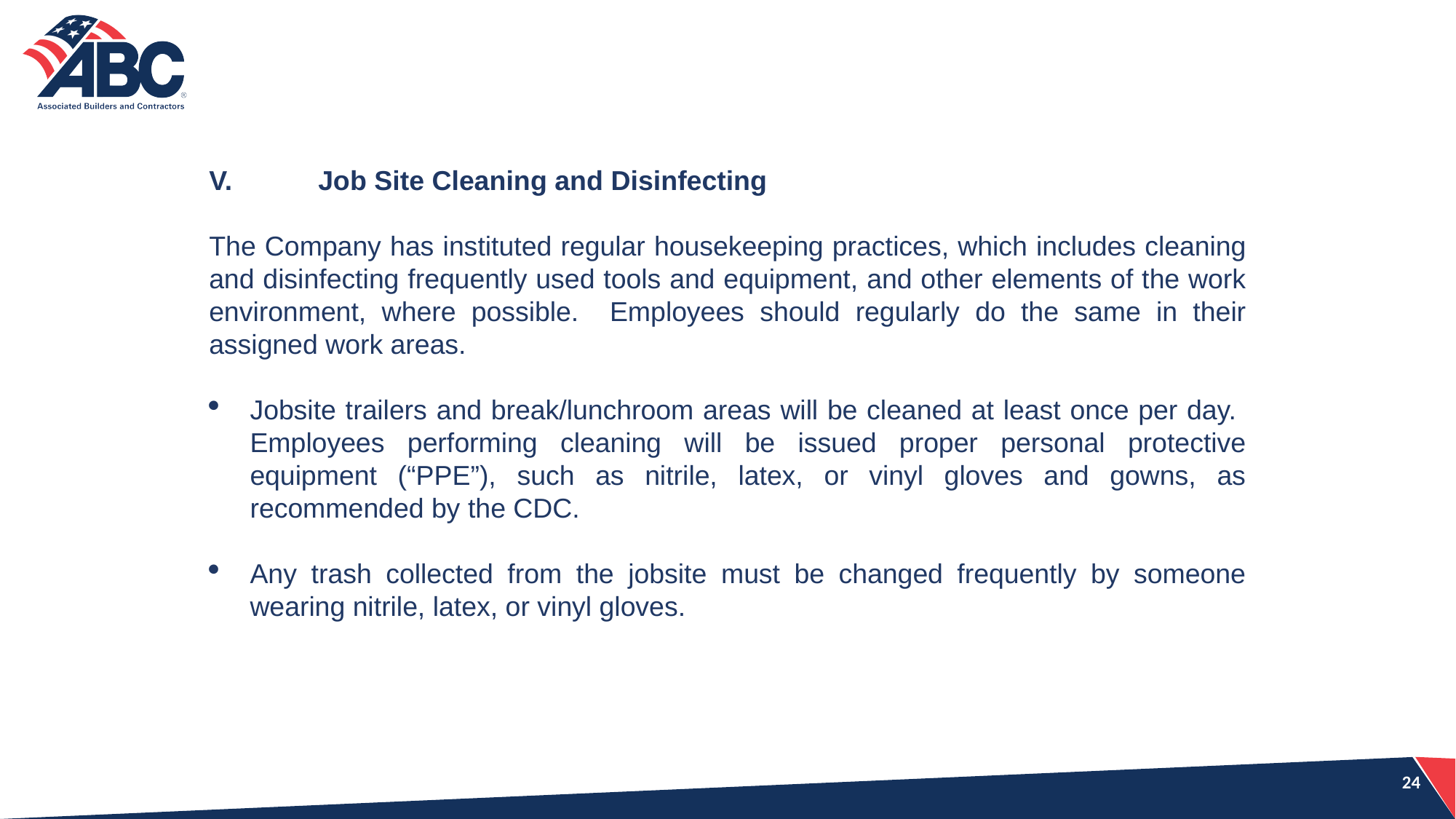

V.	Job Site Cleaning and Disinfecting

The Company has instituted regular housekeeping practices, which includes cleaning and disinfecting frequently used tools and equipment, and other elements of the work environment, where possible.  Employees should regularly do the same in their assigned work areas.

Jobsite trailers and break/lunchroom areas will be cleaned at least once per day.  Employees performing cleaning will be issued proper personal protective equipment (“PPE”), such as nitrile, latex, or vinyl gloves and gowns, as recommended by the CDC.

Any trash collected from the jobsite must be changed frequently by someone wearing nitrile, latex, or vinyl gloves.

24